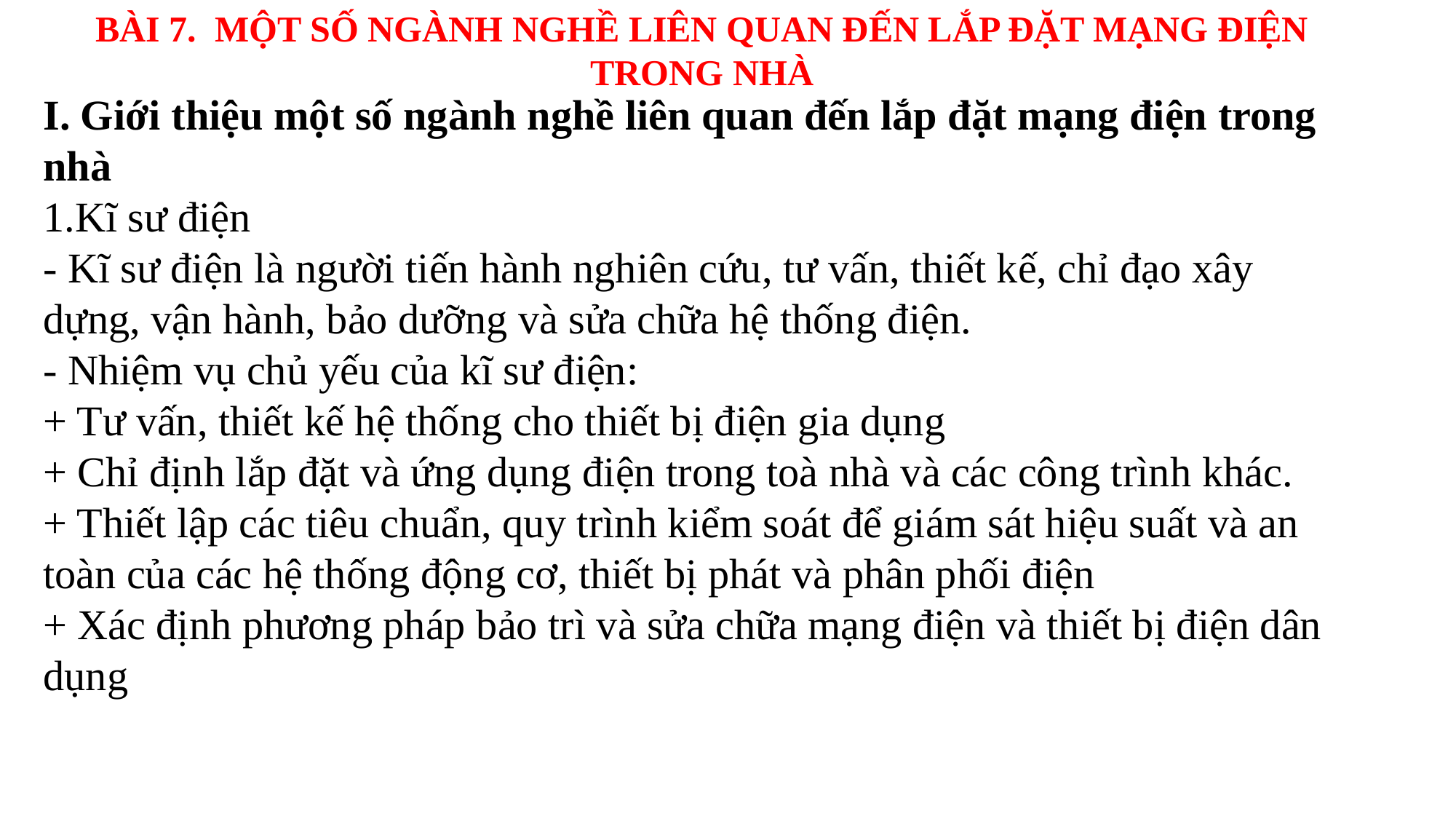

BÀI 7.  MỘT SỐ NGÀNH NGHỀ LIÊN QUAN ĐẾN LẮP ĐẶT MẠNG ĐIỆN TRONG NHÀ
I. Giới thiệu một số ngành nghề liên quan đến lắp đặt mạng điện trong nhà
1.Kĩ sư điện
- Kĩ sư điện là người tiến hành nghiên cứu, tư vấn, thiết kế, chỉ đạo xây dựng, vận hành, bảo dưỡng và sửa chữa hệ thống điện.
- Nhiệm vụ chủ yếu của kĩ sư điện:
+ Tư vấn, thiết kế hệ thống cho thiết bị điện gia dụng
+ Chỉ định lắp đặt và ứng dụng điện trong toà nhà và các công trình khác.
+ Thiết lập các tiêu chuẩn, quy trình kiểm soát để giám sát hiệu suất và an toàn của các hệ thống động cơ, thiết bị phát và phân phối điện
+ Xác định phương pháp bảo trì và sửa chữa mạng điện và thiết bị điện dân dụng